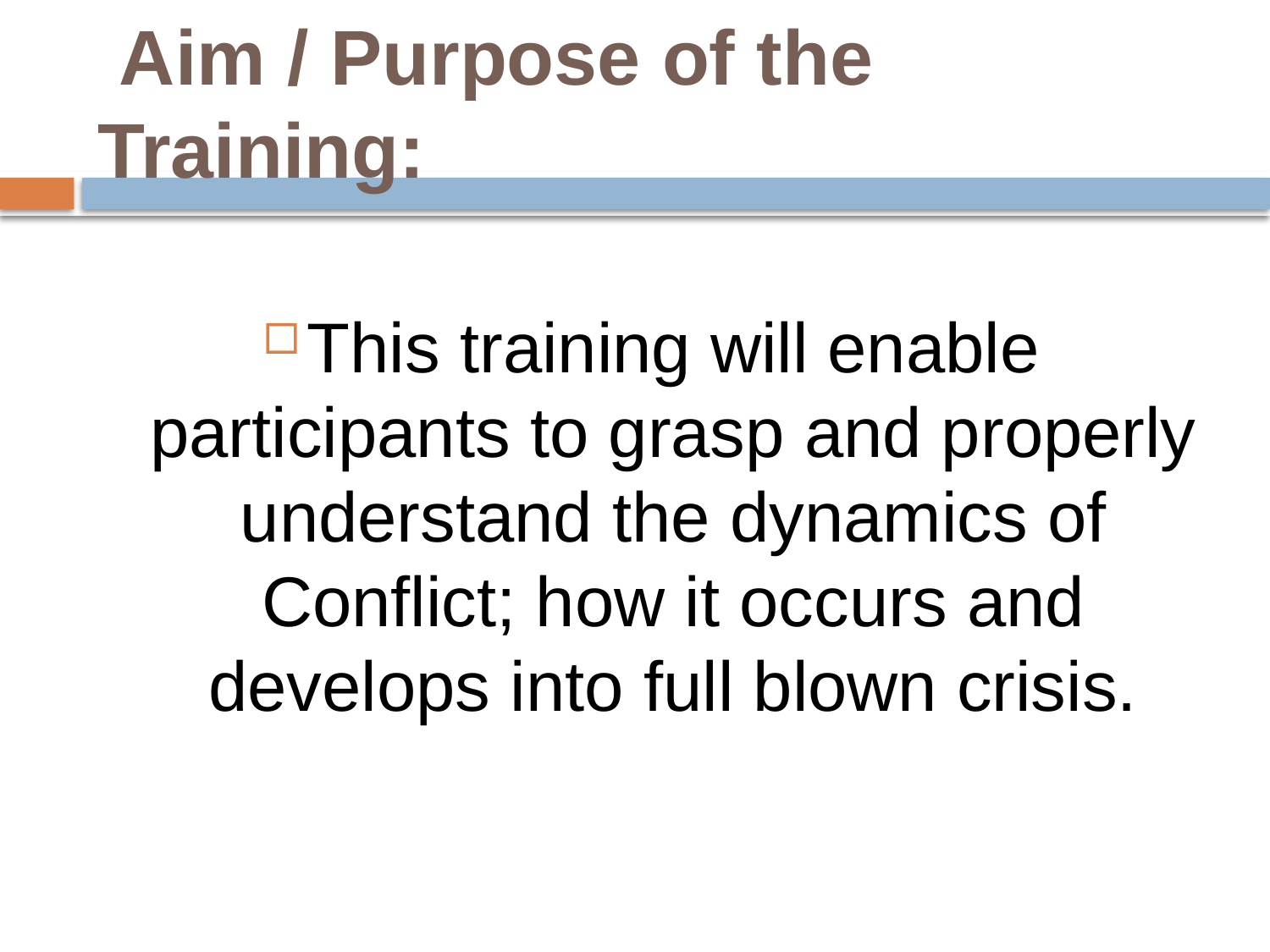

# Aim / Purpose of the Training:

This training will enable participants to grasp and properly understand the dynamics of Conflict; how it occurs and develops into full blown crisis.